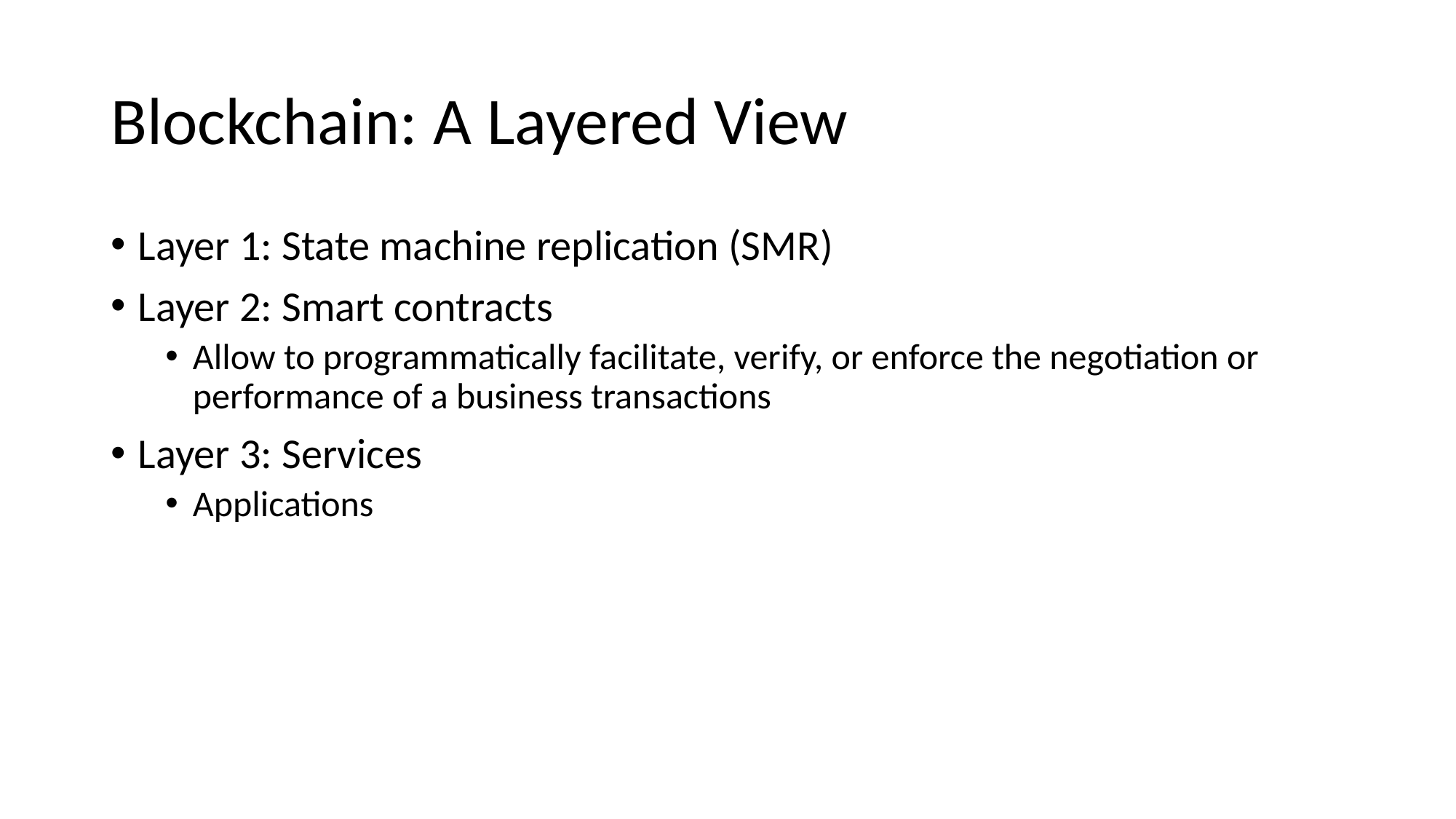

# Blockchain: A Layered View
Layer 1: State machine replication (SMR)
Layer 2: Smart contracts
Allow to programmatically facilitate, verify, or enforce the negotiation or performance of a business transactions
Layer 3: Services
Applications